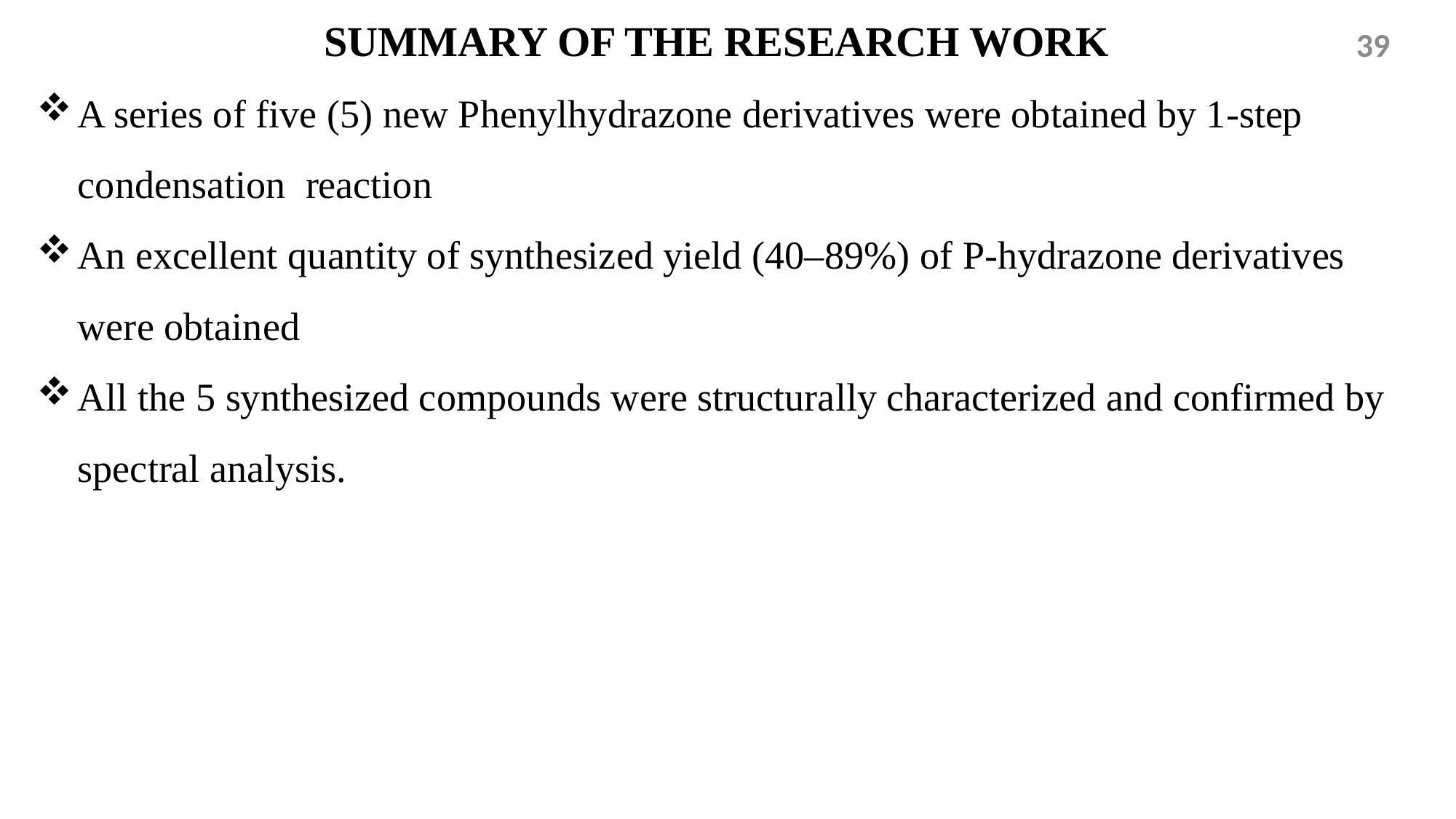

SUMMARY OF THE RESEARCH WORK
39
A series of five (5) new Phenylhydrazone derivatives were obtained by 1-step condensation  reaction
An excellent quantity of synthesized yield (40–89%) of P-hydrazone derivatives were obtained
All the 5 synthesized compounds were structurally characterized and confirmed by spectral analysis.